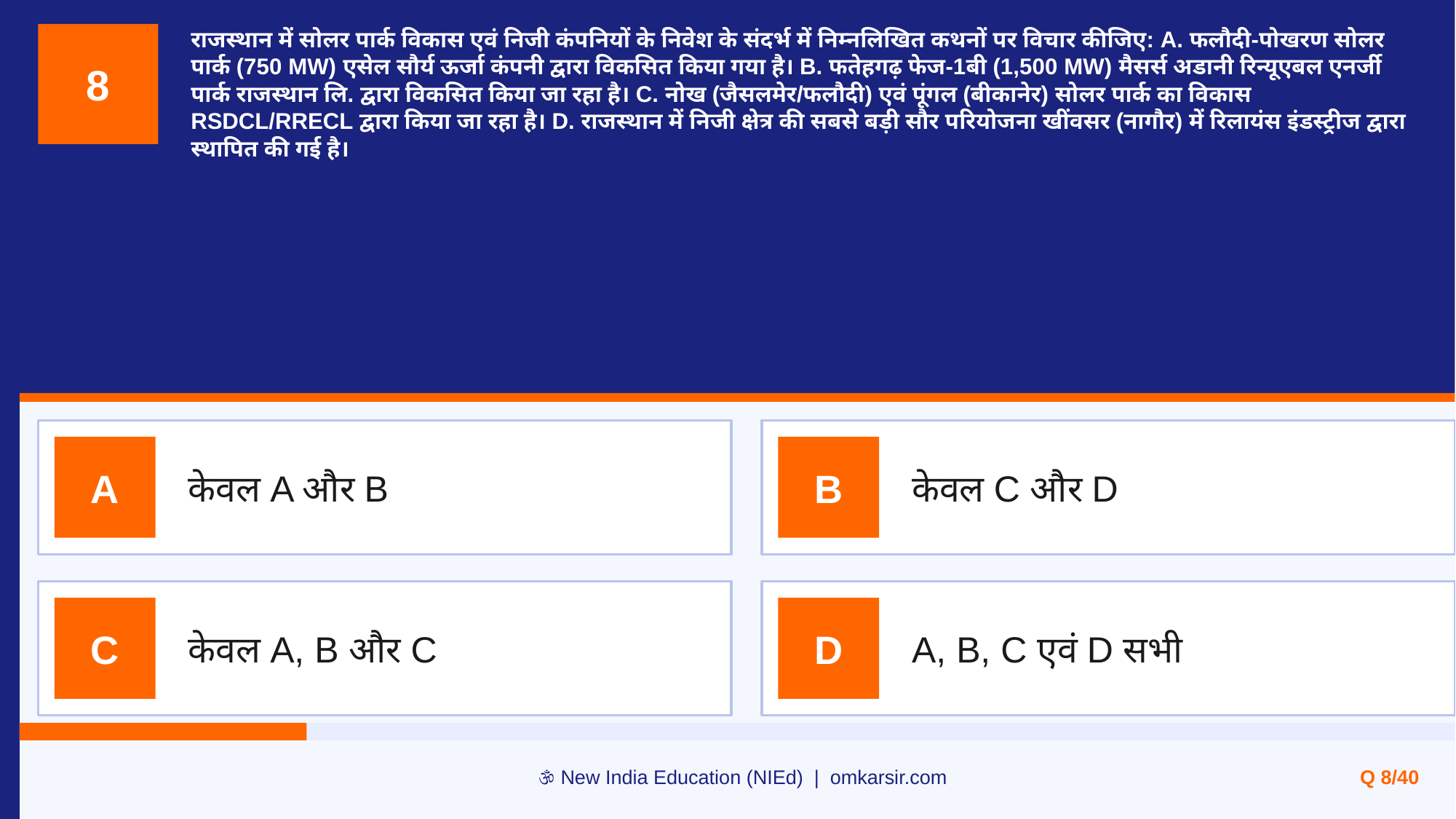

राजस्थान में सोलर पार्क विकास एवं निजी कंपनियों के निवेश के संदर्भ में निम्नलिखित कथनों पर विचार कीजिए: A. फलौदी-पोखरण सोलर पार्क (750 MW) एसेल सौर्य ऊर्जा कंपनी द्वारा विकसित किया गया है। B. फतेहगढ़ फेज-1बी (1,500 MW) मैसर्स अडानी रिन्यूएबल एनर्जी पार्क राजस्थान लि. द्वारा विकसित किया जा रहा है। C. नोख (जैसलमेर/फलौदी) एवं पूंगल (बीकानेर) सोलर पार्क का विकास RSDCL/RRECL द्वारा किया जा रहा है। D. राजस्थान में निजी क्षेत्र की सबसे बड़ी सौर परियोजना खींवसर (नागौर) में रिलायंस इंडस्ट्रीज द्वारा स्थापित की गई है।
8

केवल A और B
केवल C और D
A
B

केवल A, B और C
A, B, C एवं D सभी
C
D

🕉️ New India Education (NIEd)  |  omkarsir.com
Q 8/40